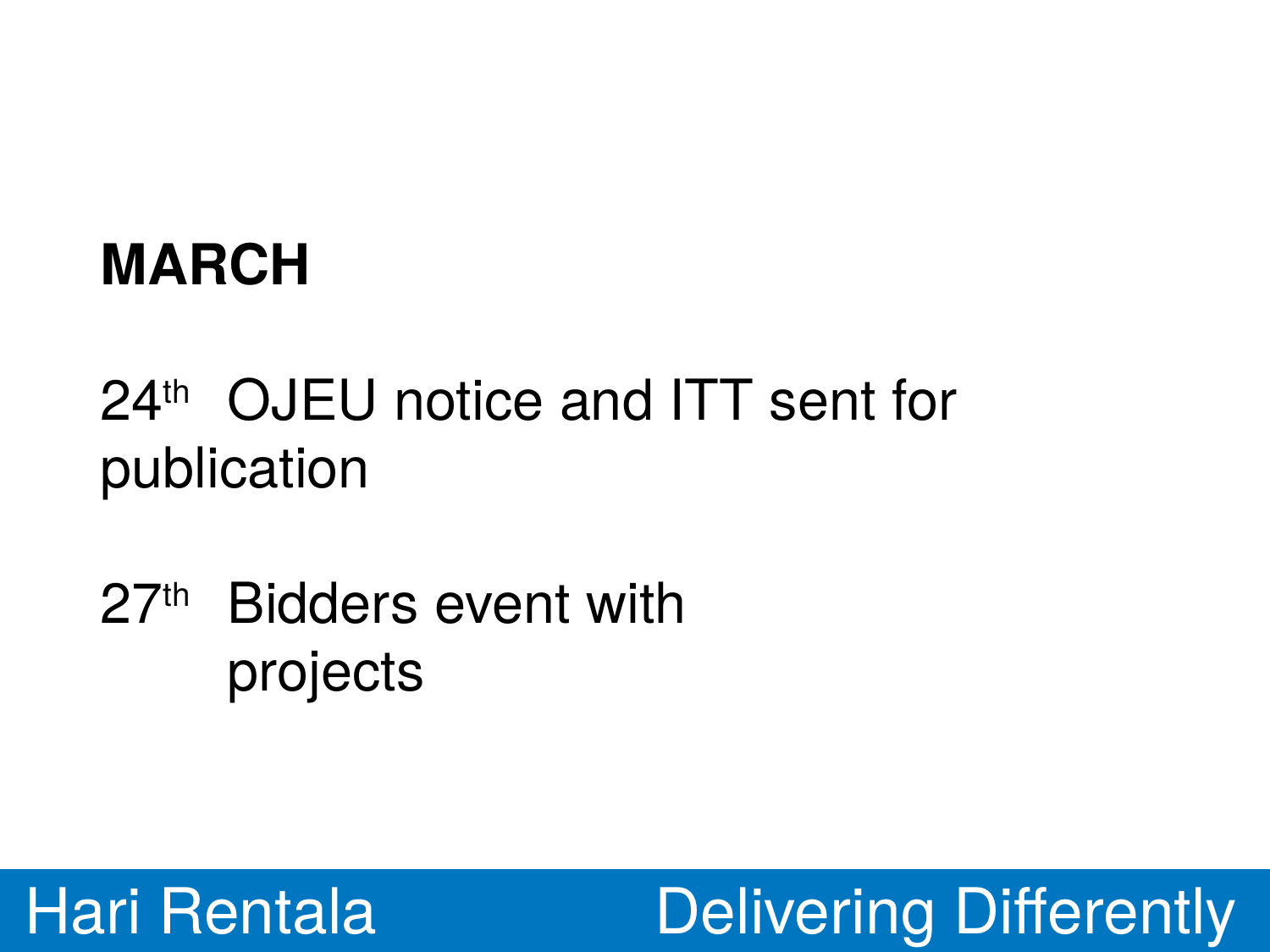

# MARCH 24th 	OJEU notice and ITT sent for 	publication 27th 	Bidders event with 				projects

Hari Rentala
Delivering Differently
UNCLASSIFIED